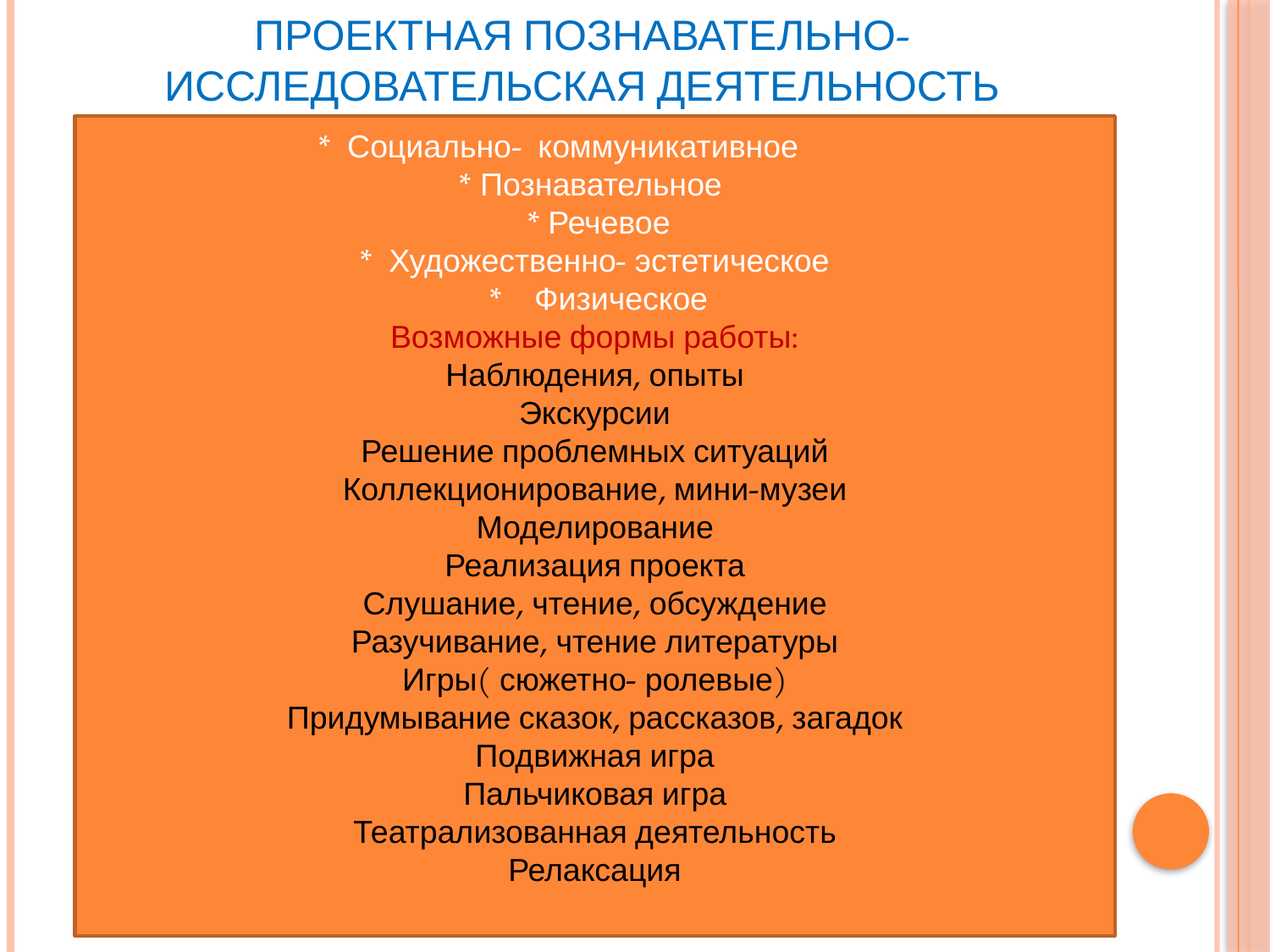

# ПРОЕКТНАЯ ПОЗНАВАТЕЛЬНО- ИССЛЕДОВАТЕЛЬСКАЯ ДЕЯТЕЛЬНОСТЬ
 *  Социально-  коммуникативное
 * Познавательное
 * Речевое
 *  Художественно- эстетическое
 *    Физическое
Возможные формы работы:
Наблюдения, опыты
Экскурсии
Решение проблемных ситуаций
Коллекционирование, мини-музеи
Моделирование
Реализация проекта
Слушание, чтение, обсуждение
Разучивание, чтение литературы
Игры( сюжетно- ролевые)
Придумывание сказок, рассказов, загадок
Подвижная игра
Пальчиковая игра
Театрализованная деятельность
Релаксация